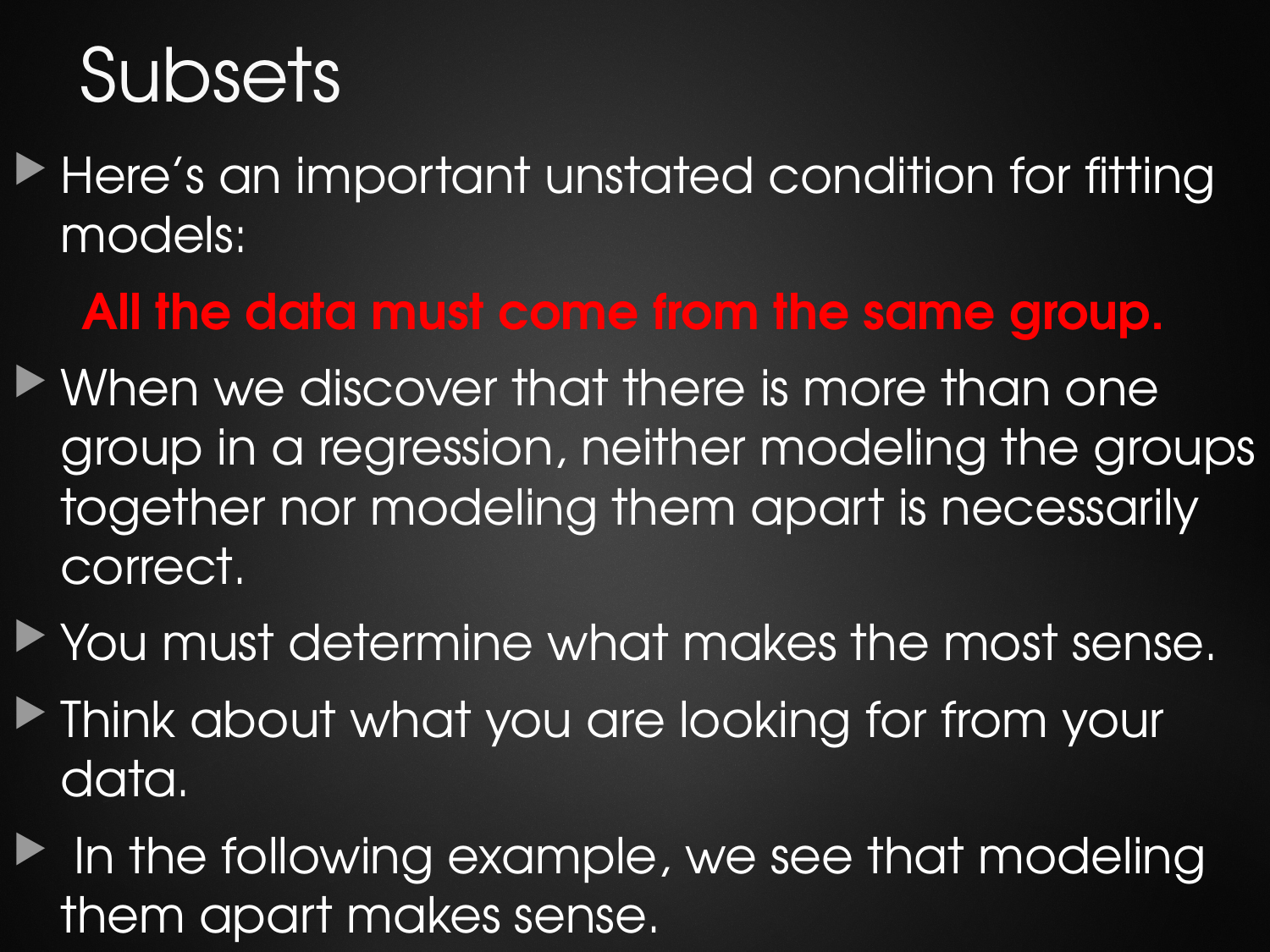

# Subsets
Here’s an important unstated condition for fitting models:
     All the data must come from the same group.
When we discover that there is more than one group in a regression, neither modeling the groups together nor modeling them apart is necessarily correct.
You must determine what makes the most sense.
Think about what you are looking for from your data.
 In the following example, we see that modeling them apart makes sense.